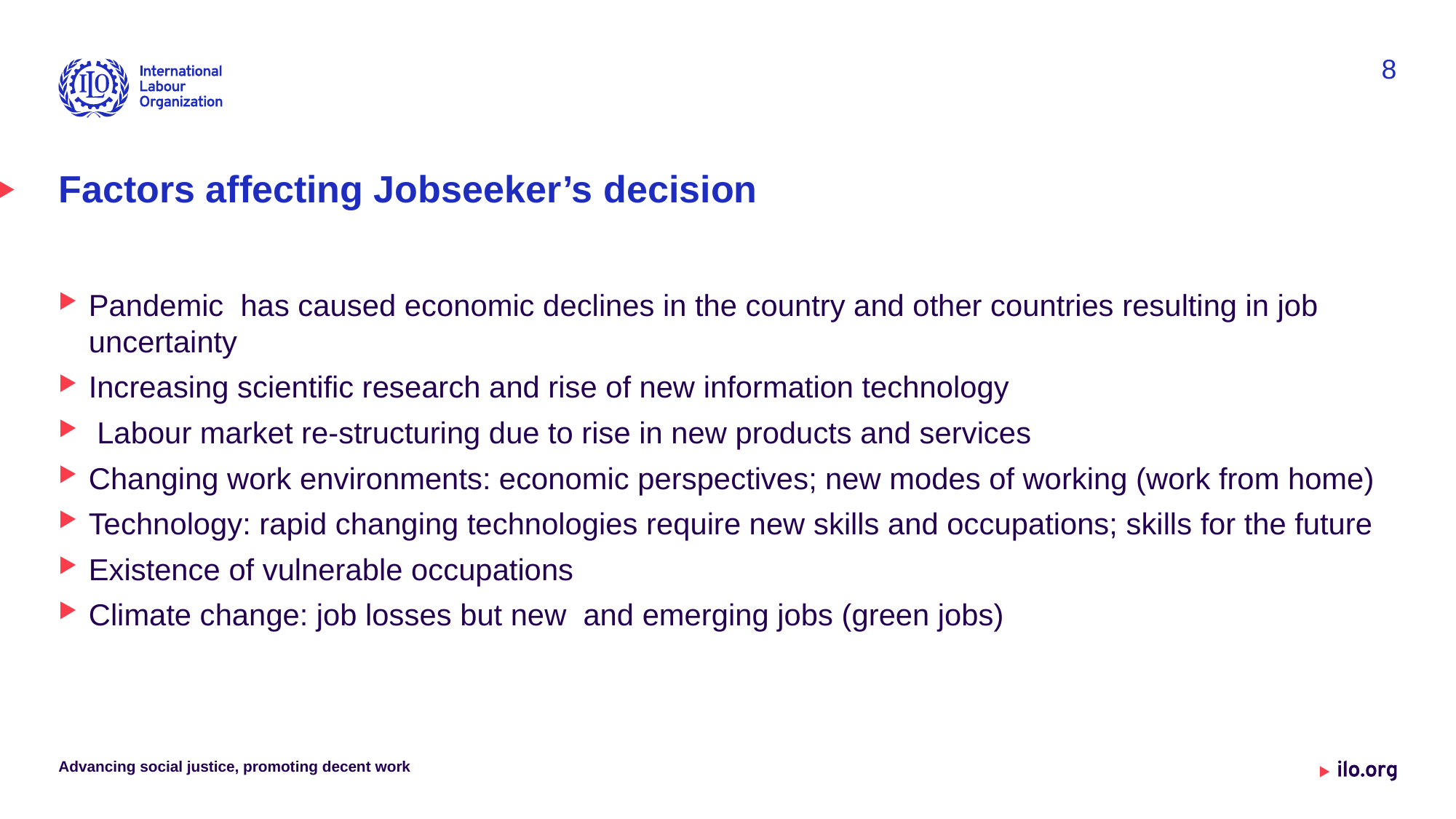

8
# Factors affecting Jobseeker’s decision
Pandemic  has caused economic declines in the country and other countries resulting in job uncertainty
Increasing scientific research and rise of new information technology
 Labour market re-structuring due to rise in new products and services
Changing work environments: economic perspectives; new modes of working (work from home)
Technology: rapid changing technologies require new skills and occupations; skills for the future
Existence of vulnerable occupations
Climate change: job losses but new  and emerging jobs (green jobs)
Advancing social justice, promoting decent work
Date: Monday / 01 / October / 2019